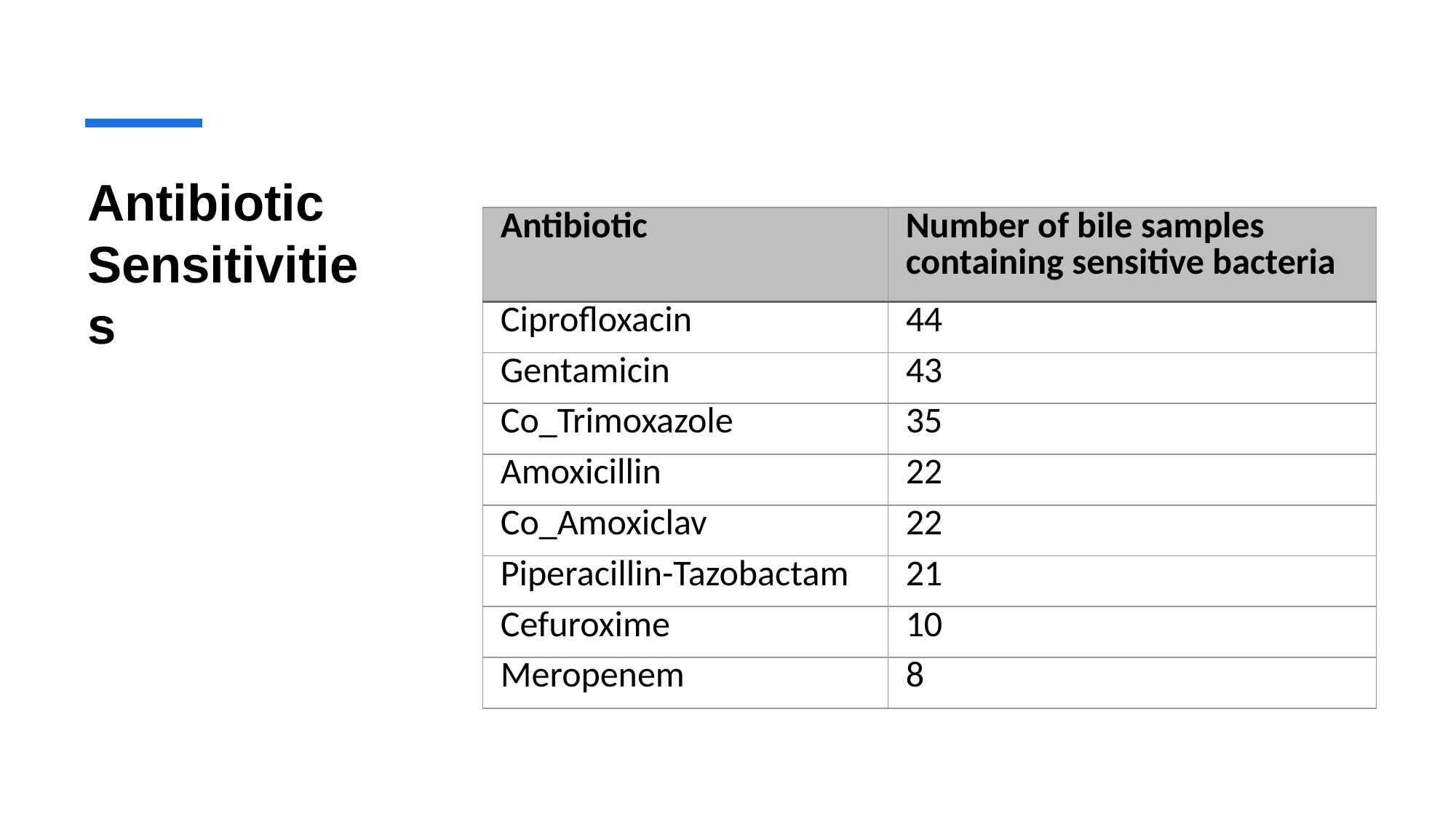

# Antibiotic Sensitivities
| Antibiotic | Number of bile samples containing sensitive bacteria |
| --- | --- |
| Ciprofloxacin | 44 |
| Gentamicin | 43 |
| Co\_Trimoxazole | 35 |
| Amoxicillin | 22 |
| Co\_Amoxiclav | 22 |
| Piperacillin-Tazobactam | 21 |
| Cefuroxime | 10 |
| Meropenem | 8 |